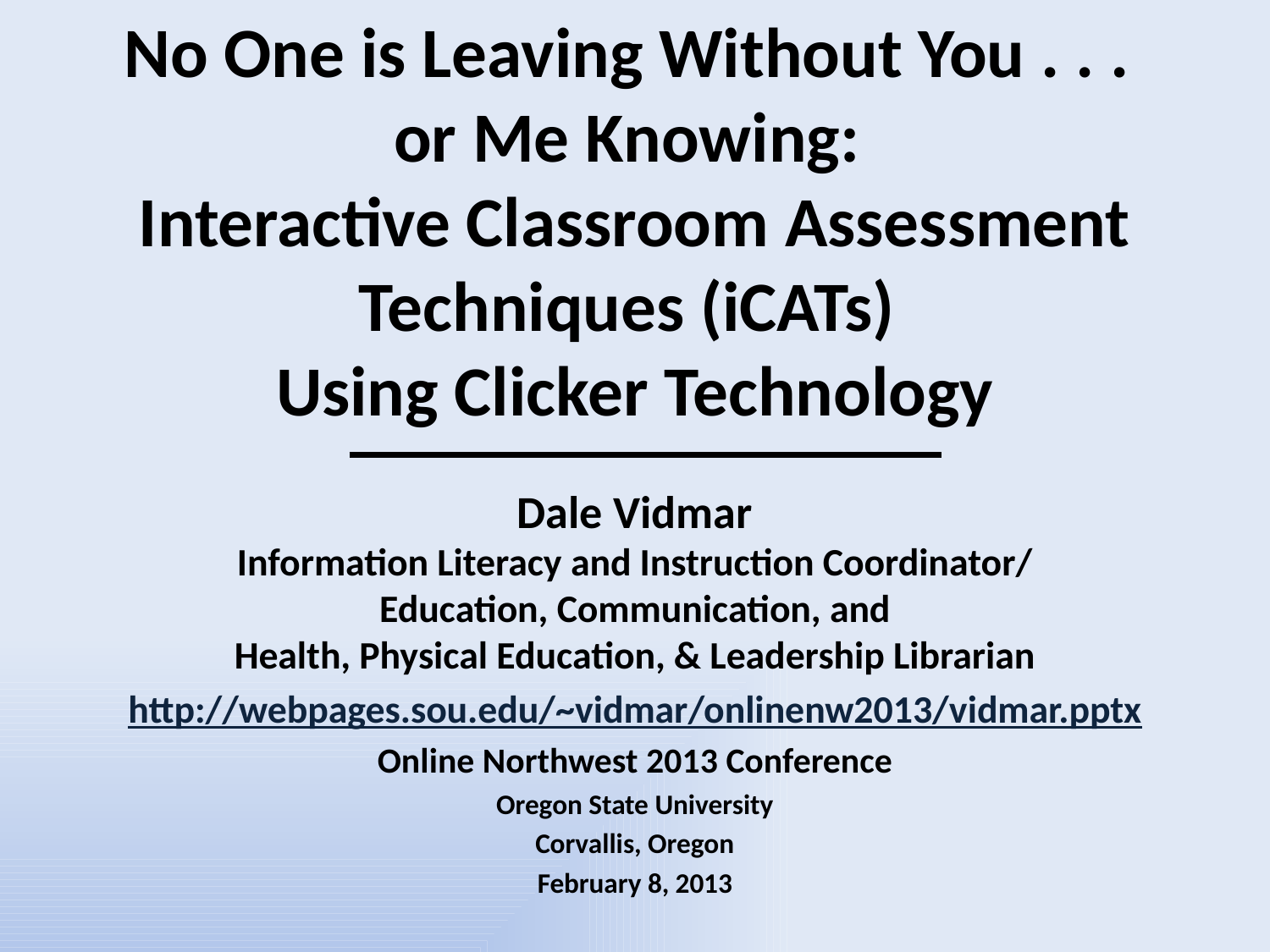

# No One is Leaving Without You . . . or Me Knowing: Interactive Classroom Assessment Techniques (iCATs) Using Clicker Technology
Dale Vidmar
Information Literacy and Instruction Coordinator/
Education, Communication, and
Health, Physical Education, & Leadership Librarian
http://webpages.sou.edu/~vidmar/onlinenw2013/vidmar.pptx
Online Northwest 2013 Conference
Oregon State University
Corvallis, Oregon
February 8, 2013